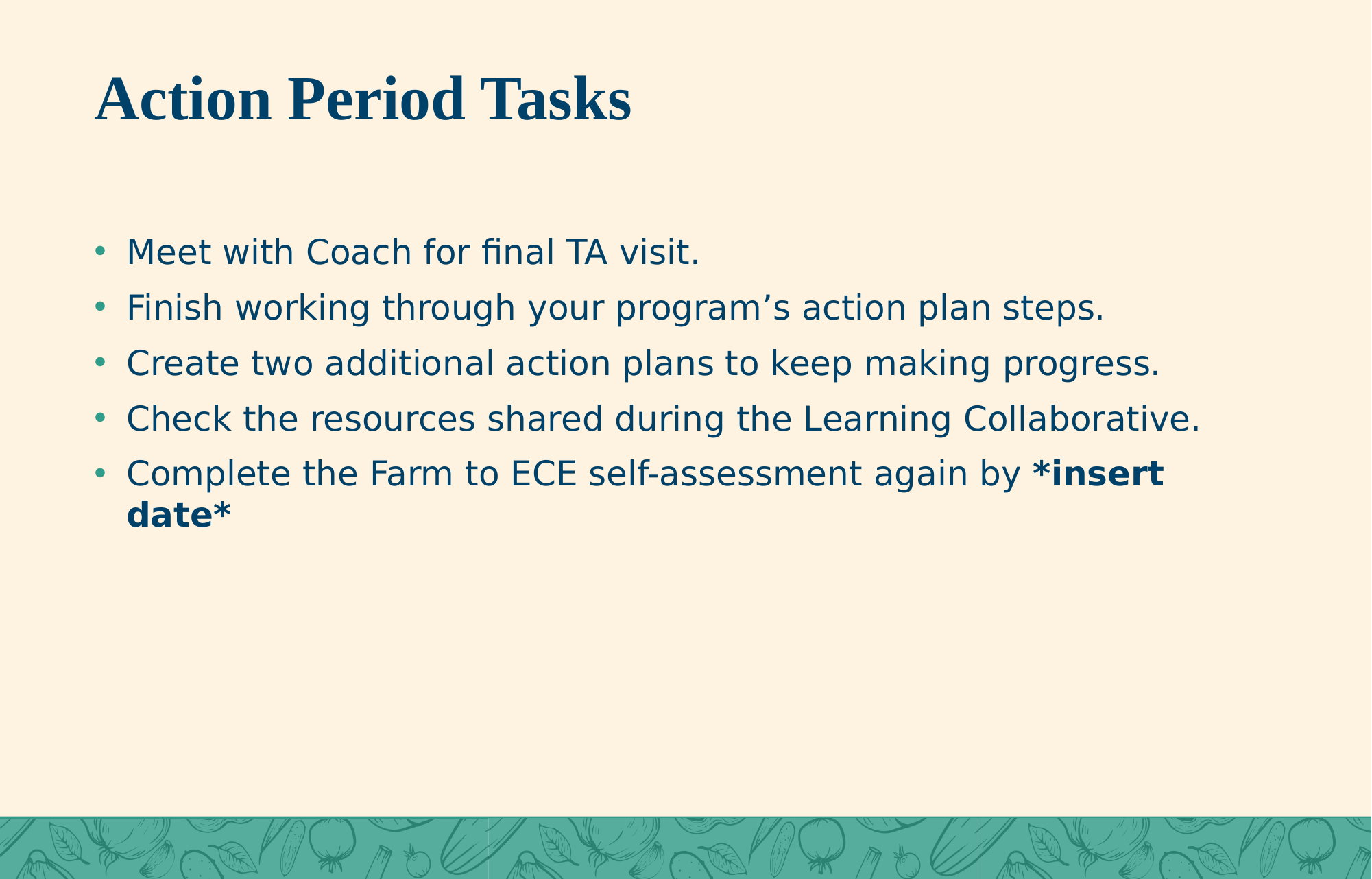

# Action Period Tasks
Meet with Coach for final TA visit.​
Finish working through your program’s action plan steps.
Create two additional action plans to keep making progress.
Check the resources shared during the Learning Collaborative.
Complete the Farm to ECE self-assessment again by *insert date*